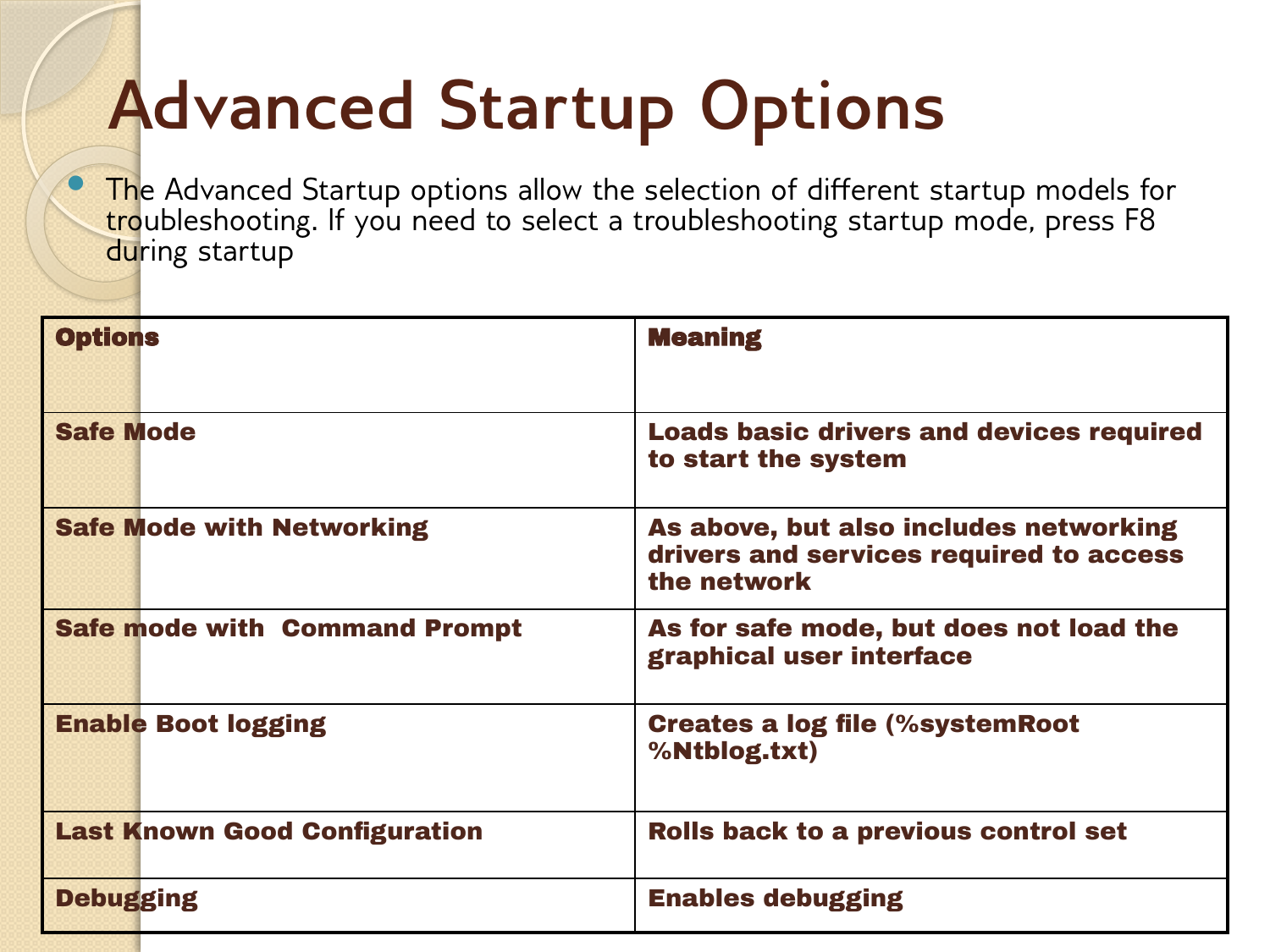

# Advanced Startup Options
The Advanced Startup options allow the selection of different startup models for troubleshooting. If you need to select a troubleshooting startup mode, press F8 during startup
| Options | Meaning |
| --- | --- |
| Safe Mode | Loads basic drivers and devices required to start the system |
| Safe Mode with Networking | As above, but also includes networking drivers and services required to access the network |
| Safe mode with Command Prompt | As for safe mode, but does not load the graphical user interface |
| Enable Boot logging | Creates a log file (%systemRoot%Ntblog.txt) |
| Last Known Good Configuration | Rolls back to a previous control set |
| Debugging | Enables debugging |

51